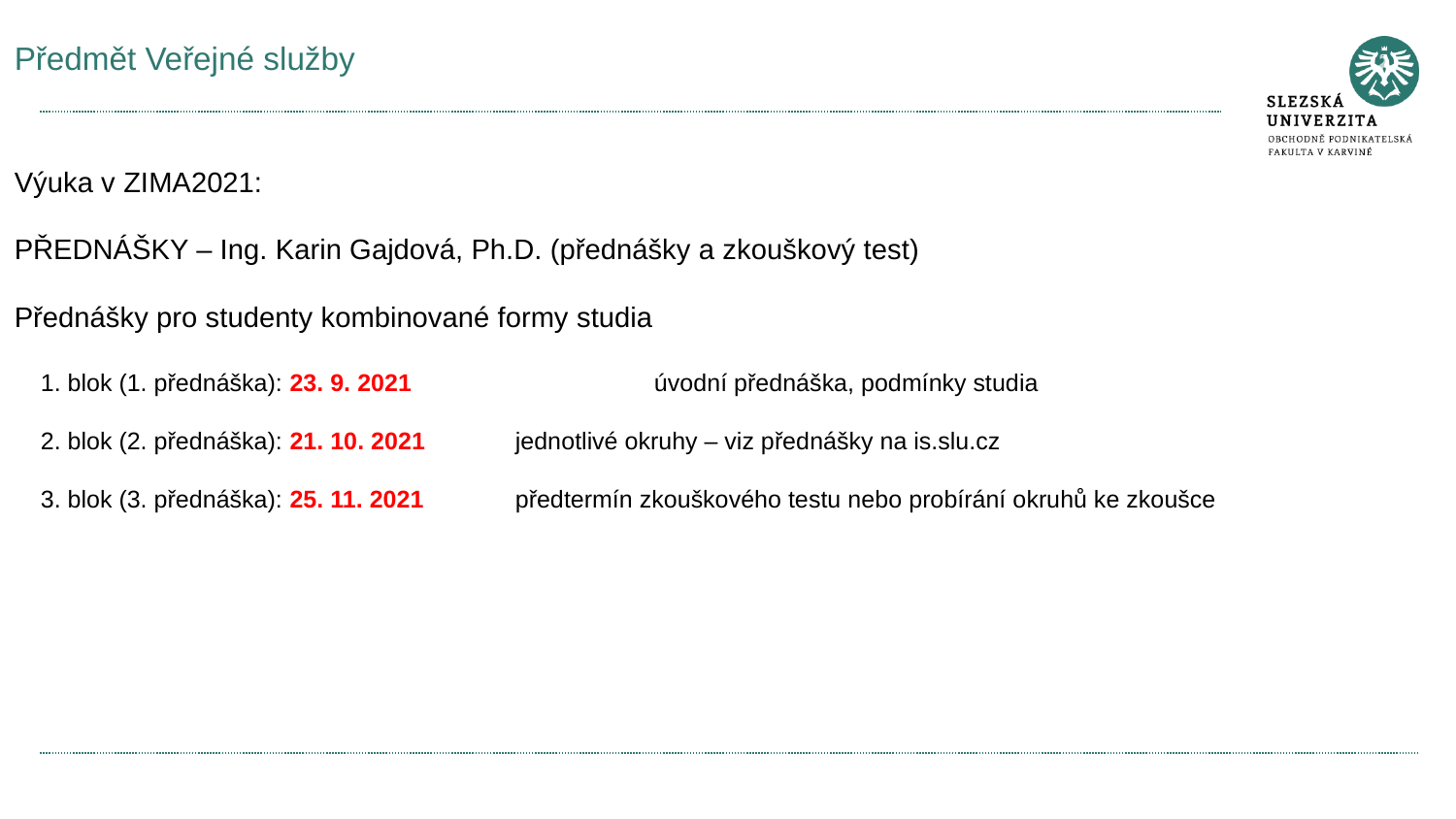

# Předmět Veřejné služby

Výuka v ZIMA2021:

PŘEDNÁŠKY – Ing. Karin Gajdová, Ph.D. (přednášky a zkouškový test)

Přednášky pro studenty kombinované formy studia

1. blok (1. přednáška): 23. 9. 2021		úvodní přednáška, podmínky studia

2. blok (2. přednáška): 21. 10. 2021	 jednotlivé okruhy – viz přednášky na is.slu.cz

3. blok (3. přednáška): 25. 11. 2021	 předtermín zkouškového testu nebo probírání okruhů ke zkoušce